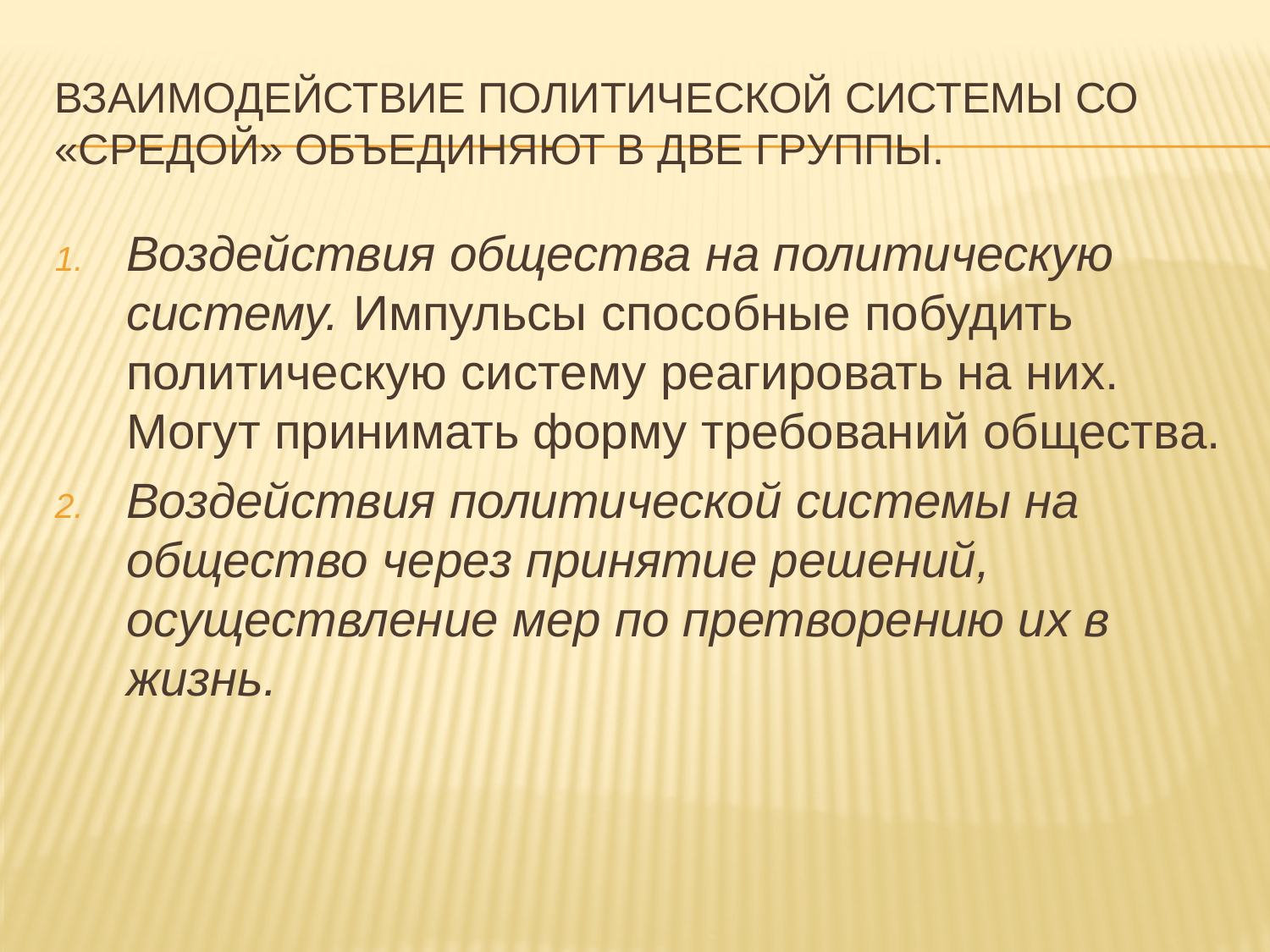

# Взаимодействие политической системы со «средой» объединяют в две группы.
Воздействия общества на политическую систему. Импульсы способные побудить политическую систему реагировать на них. Могут принимать форму требований общества.
Воздействия политической системы на общество через принятие решений, осуществление мер по претворению их в жизнь.